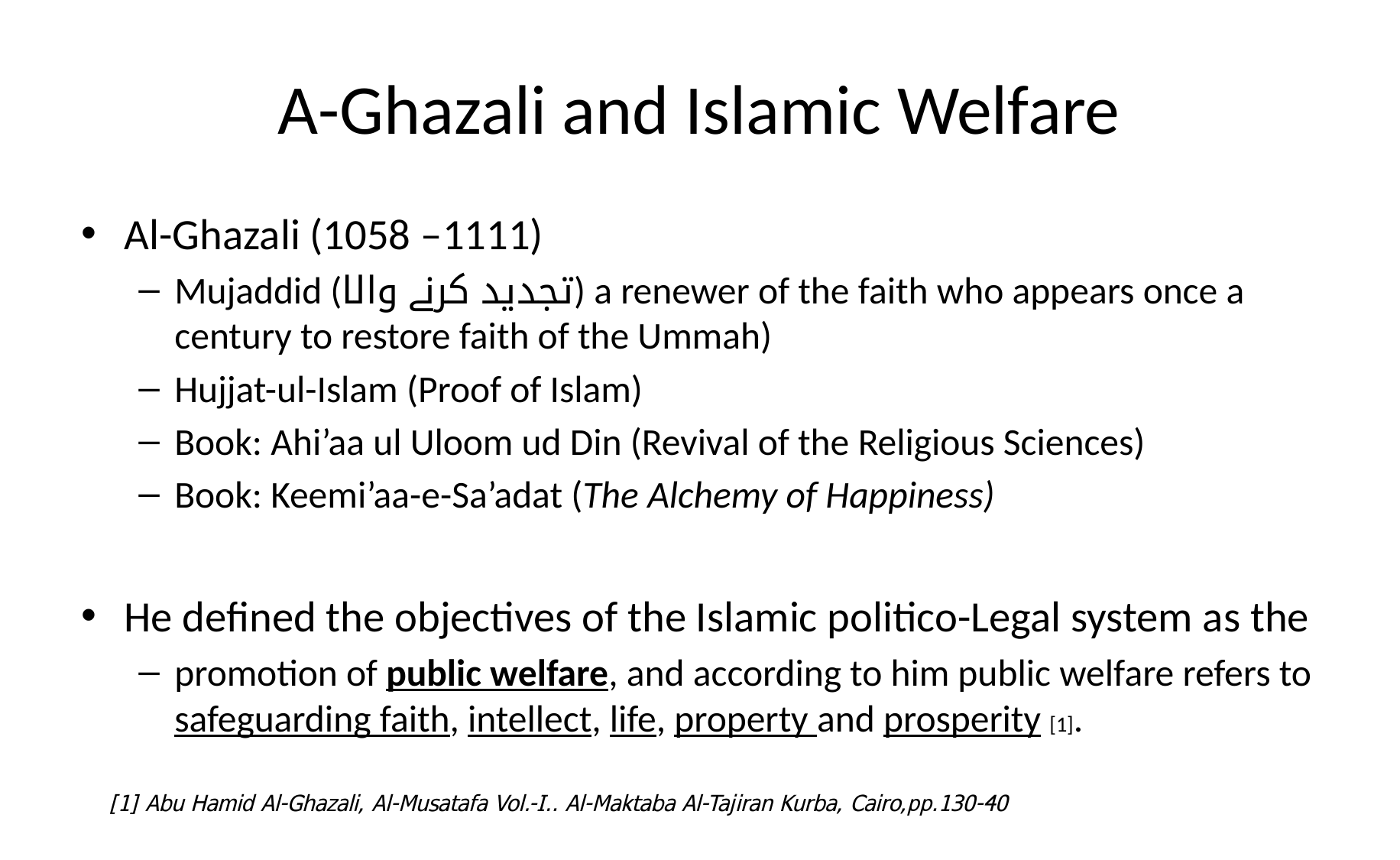

# A-Ghazali and Islamic Welfare
Al-Ghazali (1058 –1111)
Mujaddid (تجدید کرنے والا) a renewer of the faith who appears once a century to restore faith of the Ummah)
Hujjat-ul-Islam (Proof of Islam)
Book: Ahi’aa ul Uloom ud Din (Revival of the Religious Sciences)
Book: Keemi’aa-e-Sa’adat (The Alchemy of Happiness)

He defined the objectives of the Islamic politico-Legal system as the
promotion of public welfare, and according to him public welfare refers to safeguarding faith, intellect, life, property and prosperity [1].
[1] Abu Hamid Al-Ghazali, Al-Musatafa Vol.-I.. Al-Maktaba Al-Tajiran Kurba, Cairo,pp.130-40